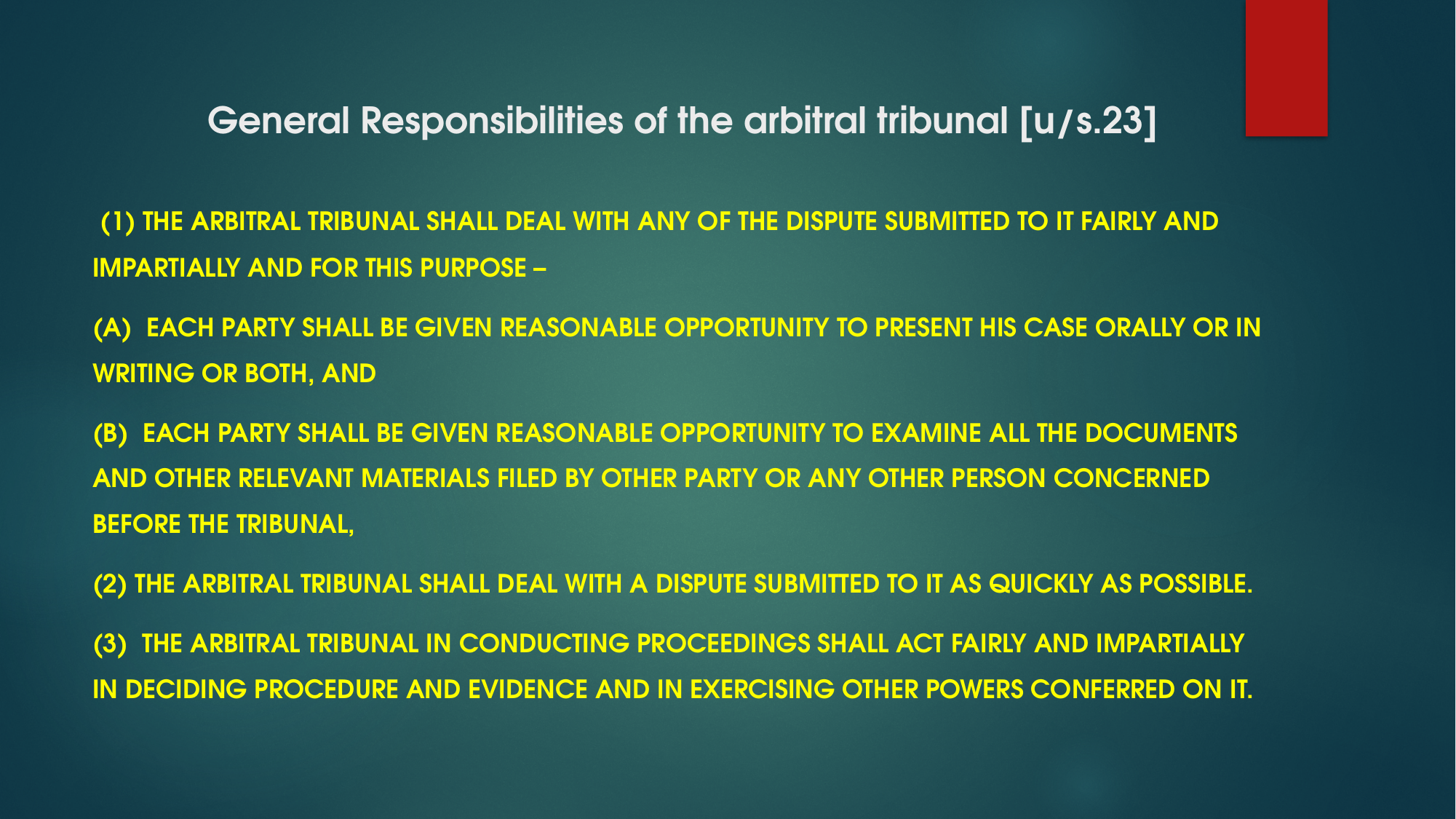

# General Responsibilities of the arbitral tribunal [u/s.23]
 (1) The arbitral tribunal shall deal with any of the dispute submitted to it fairly and impartially and for this purpose –
(a)  each party shall be given reasonable opportunity to present his case orally or in writing or both, and
(b)  each party shall be given reasonable opportunity to examine all the documents and other relevant materials filed by other party or any other person concerned before the tribunal,
(2) The arbitral tribunal shall deal with a dispute submitted to it as quickly as possible.
(3)  The arbitral tribunal in conducting proceedings shall act fairly and impartially in deciding procedure and evidence and in exercising other powers conferred on it.